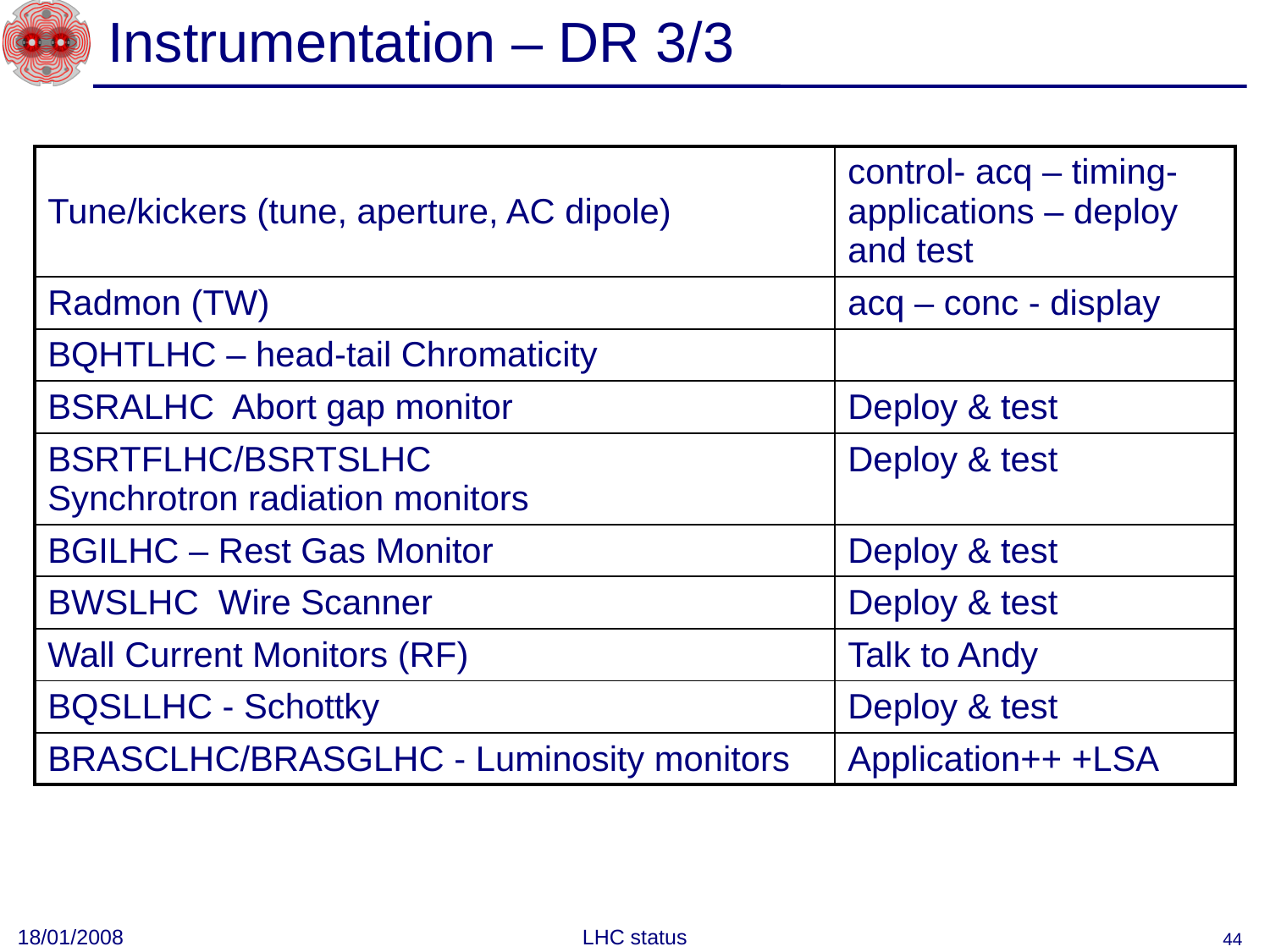

# Instrumentation – DR 3/3
| Tune/kickers (tune, aperture, AC dipole) | control- acq – timing- applications – deploy and test |
| --- | --- |
| Radmon (TW) | acq – conc - display |
| BQHTLHC – head-tail Chromaticity |  |
| BSRALHC Abort gap monitor | Deploy & test |
| BSRTFLHC/BSRTSLHC Synchrotron radiation monitors | Deploy & test |
| BGILHC – Rest Gas Monitor | Deploy & test |
| BWSLHC Wire Scanner | Deploy & test |
| Wall Current Monitors (RF) | Talk to Andy |
| BQSLLHC - Schottky | Deploy & test |
| BRASCLHC/BRASGLHC - Luminosity monitors | Application++ +LSA |
18/01/2008
LHC status
44